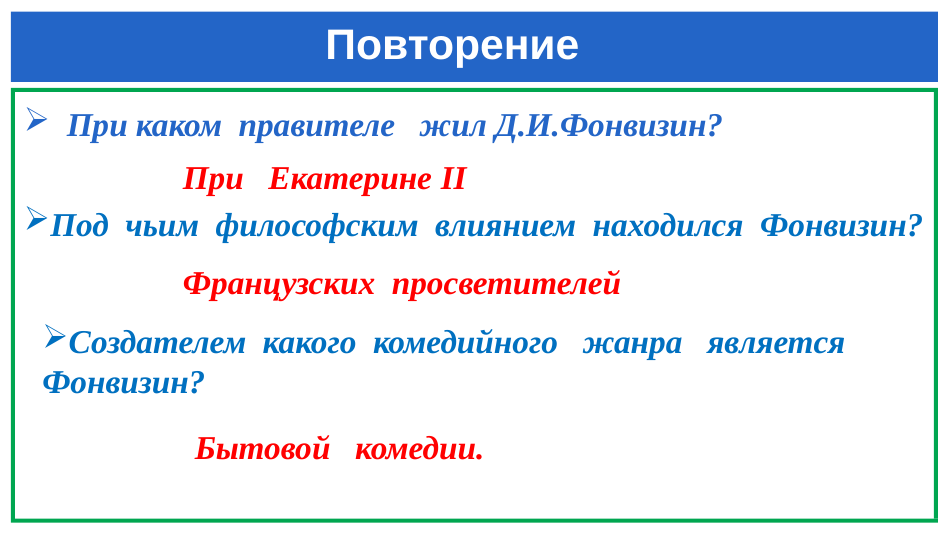

# Повторение
  При каком  правителе   жил Д.И.Фонвизин?

Под  чьим  философским  влиянием  находился  Фонвизин?
При   Екатерине II
Французских  просветителей
Создателем  какого  комедийного   жанра   является  Фонвизин?

Бытовой   комедии.